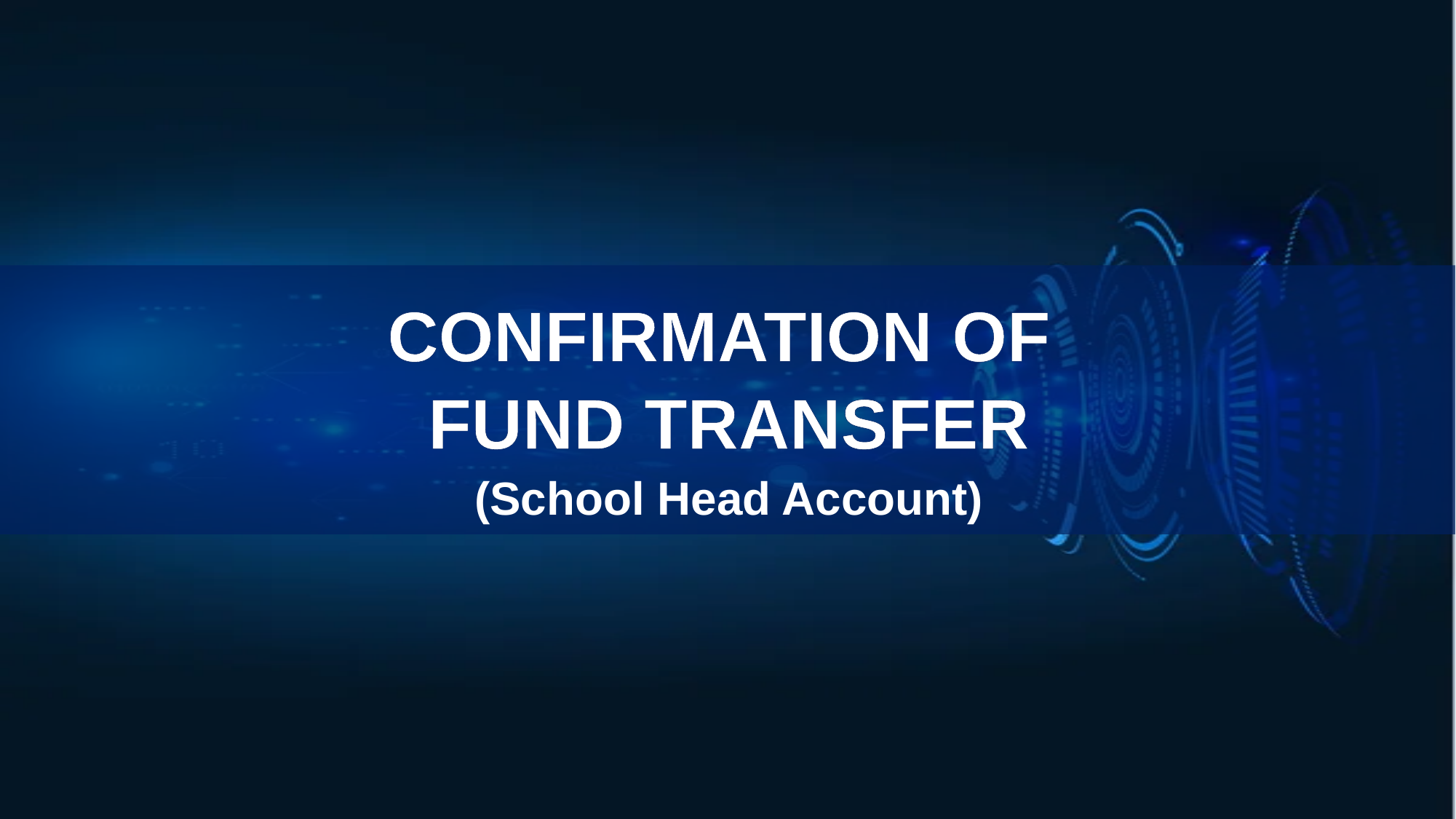

CONFIRMATION OF
FUND TRANSFER
(School Head Account)